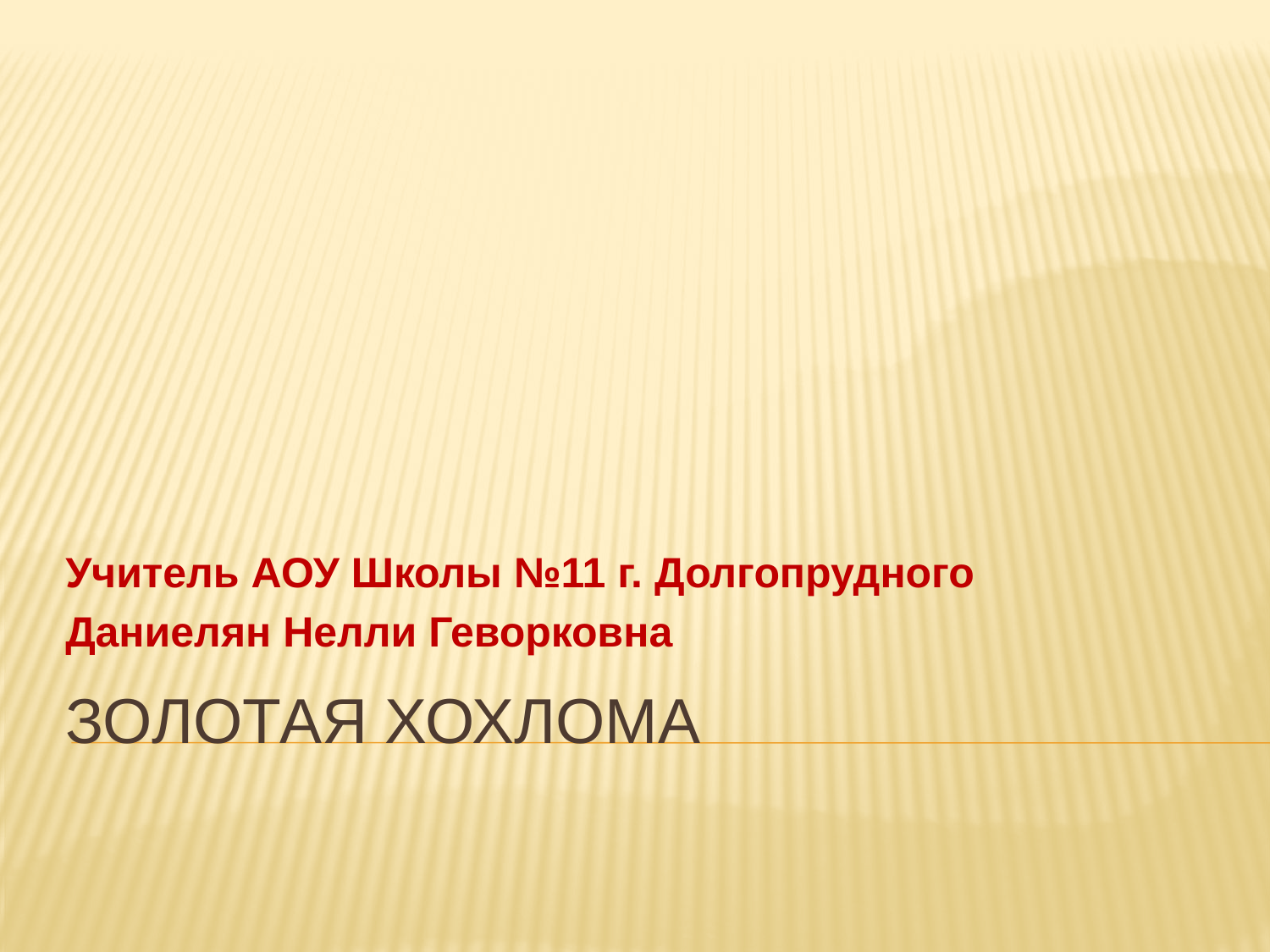

Учитель АОУ Школы №11 г. Долгопрудного
Даниелян Нелли Геворковна

# Золотая Хохлома